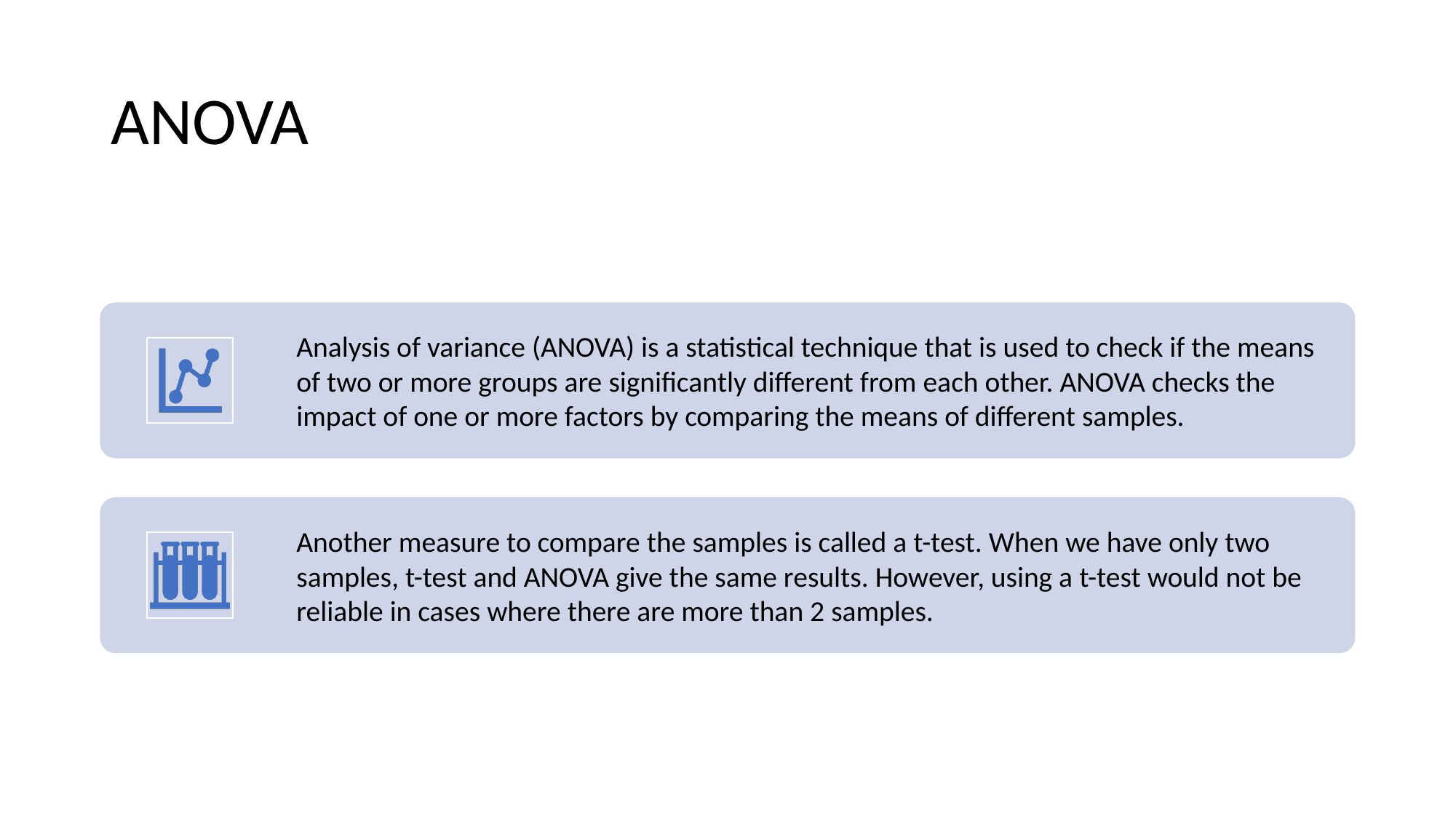

# ANOVA
Analysis of variance (ANOVA) is a statistical technique that is used to check if the means of two or more groups are significantly different from each other. ANOVA checks the impact of one or more factors by comparing the means of different samples.
Another measure to compare the samples is called a t-test. When we have only two samples, t-test and ANOVA give the same results. However, using a t-test would not be reliable in cases where there are more than 2 samples.